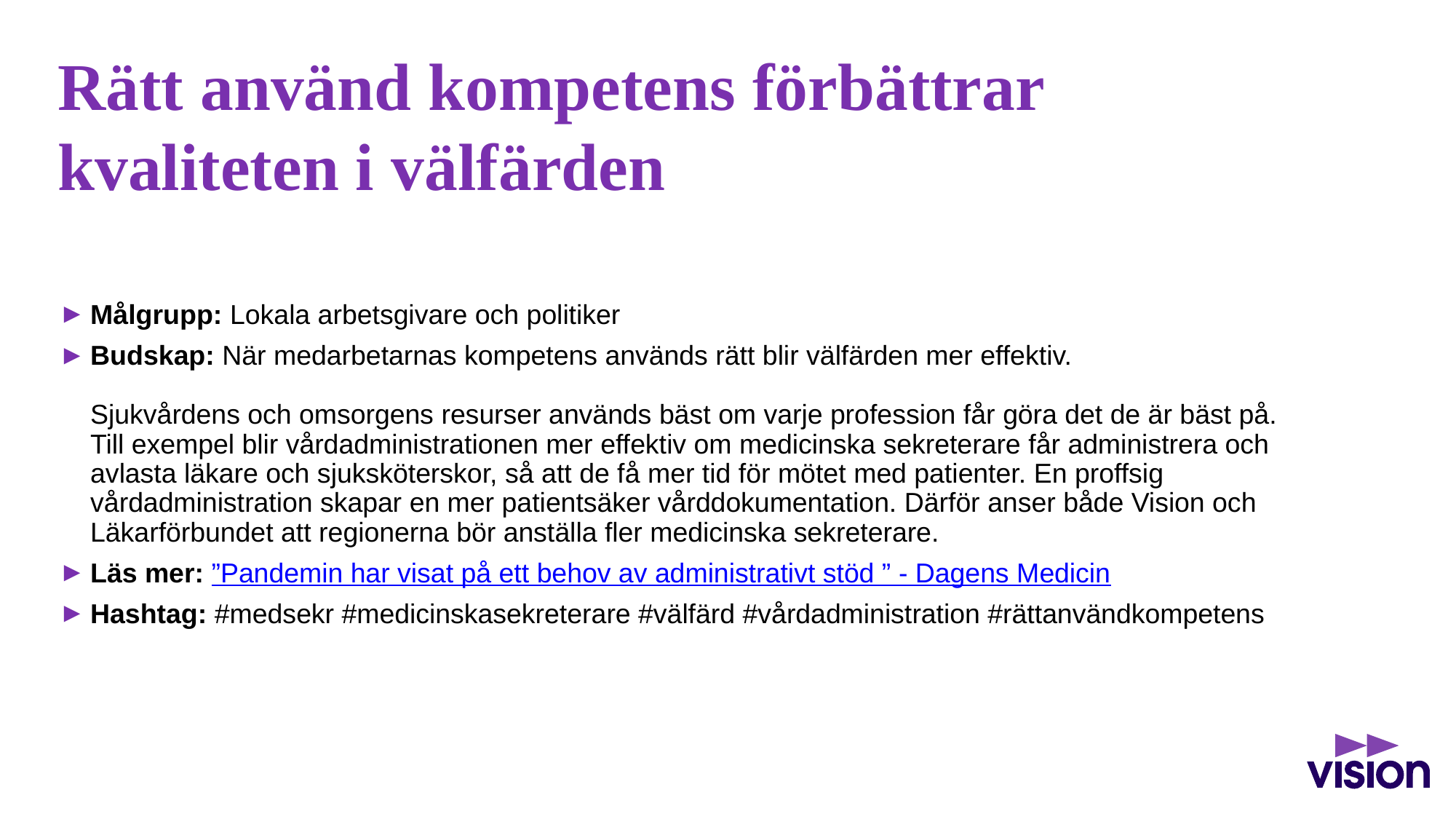

# Rätt använd kompetens förbättrar kvaliteten i välfärden
Målgrupp: Lokala arbetsgivare och politiker
Budskap: När medarbetarnas kompetens används rätt blir välfärden mer effektiv.
Sjukvårdens och omsorgens resurser används bäst om varje profession får göra det de är bäst på. Till exempel blir vårdadministrationen mer effektiv om medicinska sekreterare får administrera och avlasta läkare och sjuksköterskor, så att de få mer tid för mötet med patienter. En proffsig vårdadministration skapar en mer patientsäker vårddokumentation. Därför anser både Vision och Läkarförbundet att regionerna bör anställa fler medicinska sekreterare.
Läs mer: ”Pandemin har visat på ett behov av administrativt stöd ” - Dagens Medicin
Hashtag: #medsekr #medicinskasekreterare #välfärd #vårdadministration #rättanvändkompetens